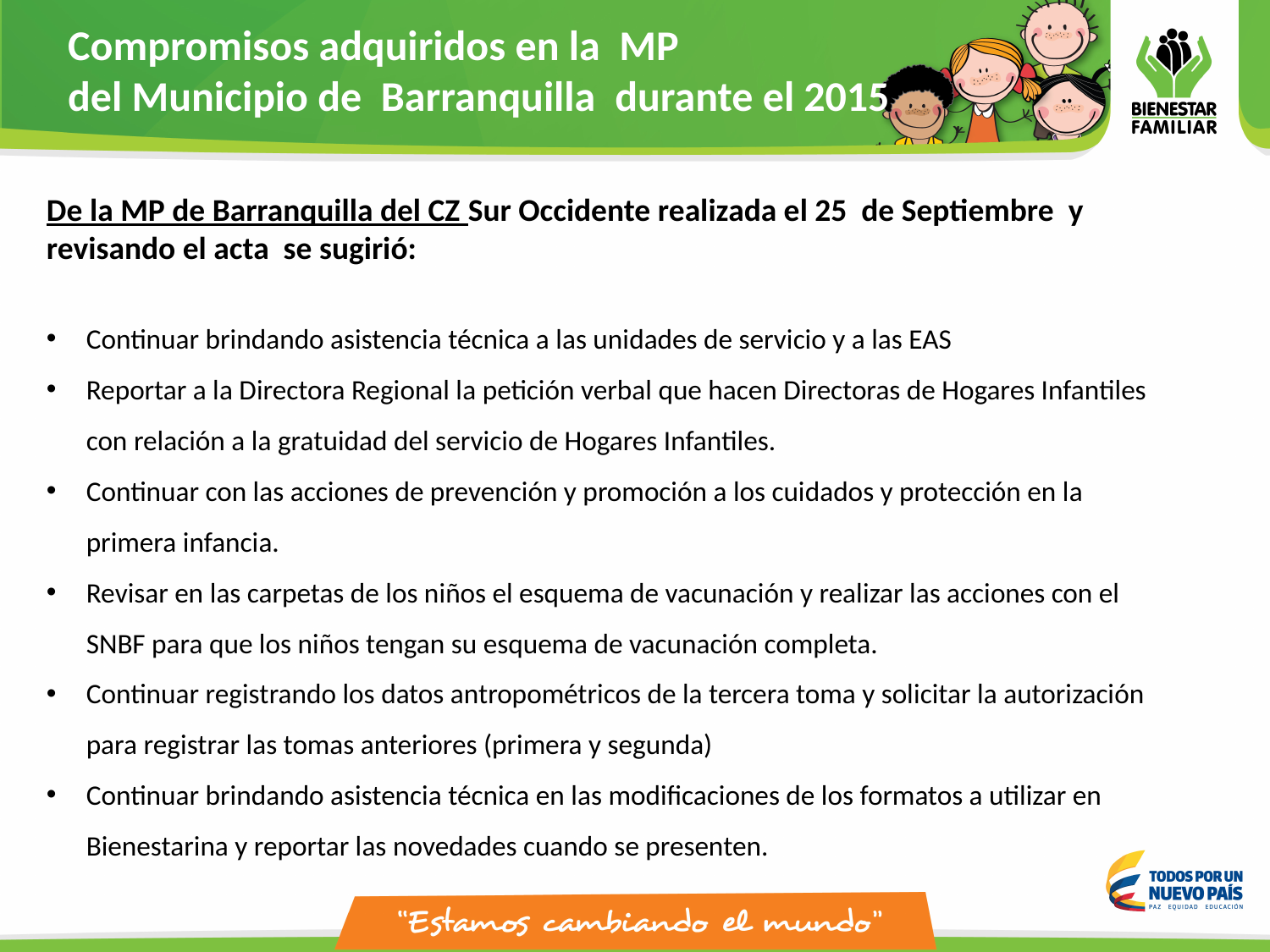

Compromisos adquiridos en la  MP
del Municipio de  Barranquilla  durante el 2015
De la MP de Barranquilla del CZ Sur Occidente realizada el 25  de Septiembre  y revisando el acta  se sugirió:

Continuar brindando asistencia técnica a las unidades de servicio y a las EAS
Reportar a la Directora Regional la petición verbal que hacen Directoras de Hogares Infantiles con relación a la gratuidad del servicio de Hogares Infantiles.
Continuar con las acciones de prevención y promoción a los cuidados y protección en la primera infancia.
Revisar en las carpetas de los niños el esquema de vacunación y realizar las acciones con el SNBF para que los niños tengan su esquema de vacunación completa.
Continuar registrando los datos antropométricos de la tercera toma y solicitar la autorización para registrar las tomas anteriores (primera y segunda)
Continuar brindando asistencia técnica en las modificaciones de los formatos a utilizar en Bienestarina y reportar las novedades cuando se presenten.